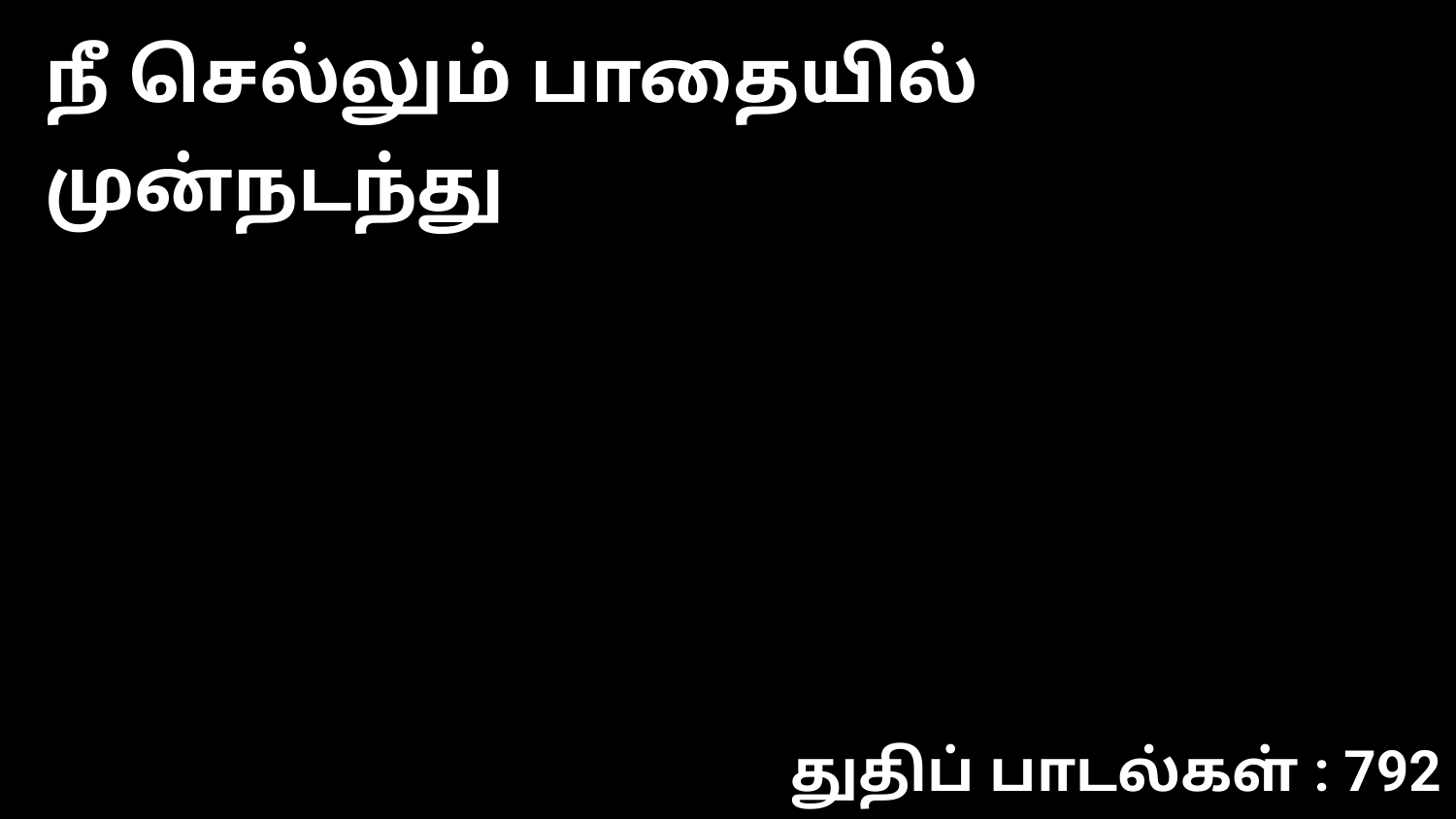

நீ செல்லும் பாதையில் முன்நடந்து
துதிப் பாடல்கள் : 792